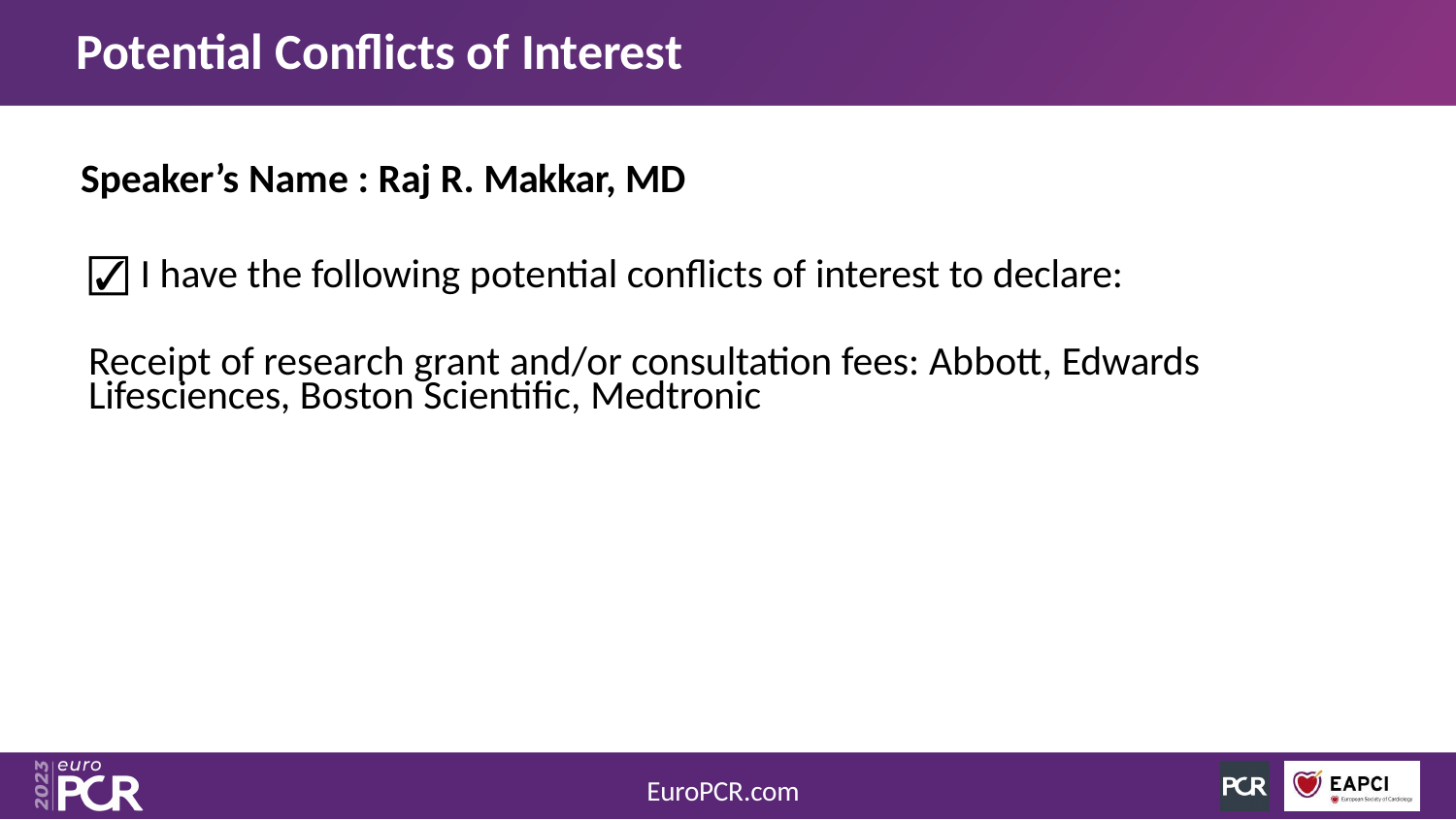

# Potential Conflicts of Interest
Speaker’s Name : Raj R. Makkar, MD
☑ I have the following potential conflicts of interest to declare: Receipt of research grant and/or consultation fees: Abbott, Edwards
Lifesciences, Boston Scientific, Medtronic
EuroPCR.com